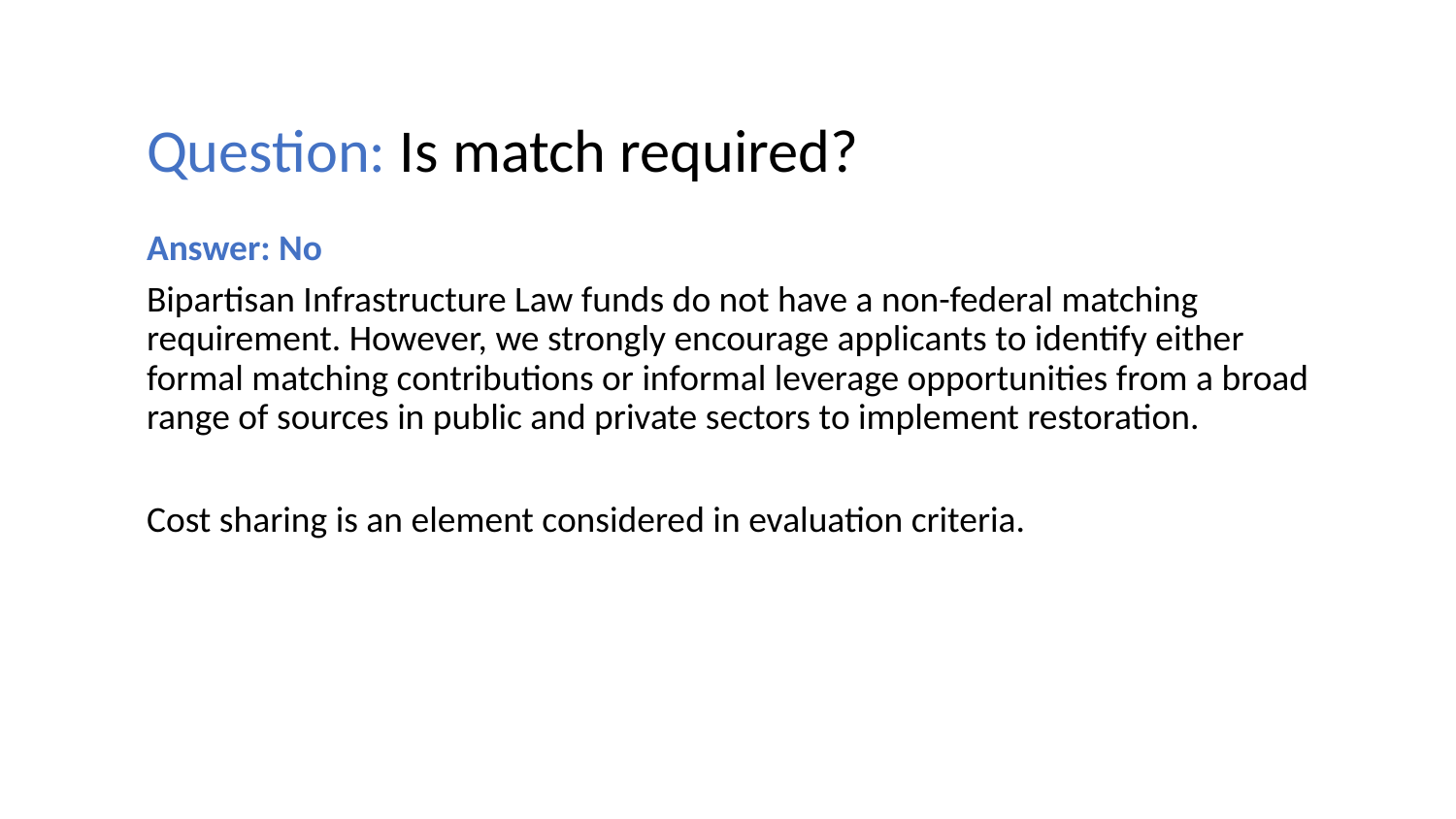

# Question: Is match required?
Answer: No
Bipartisan Infrastructure Law funds do not have a non-federal matching requirement. However, we strongly encourage applicants to identify either formal matching contributions or informal leverage opportunities from a broad range of sources in public and private sectors to implement restoration.

Cost sharing is an element considered in evaluation criteria.